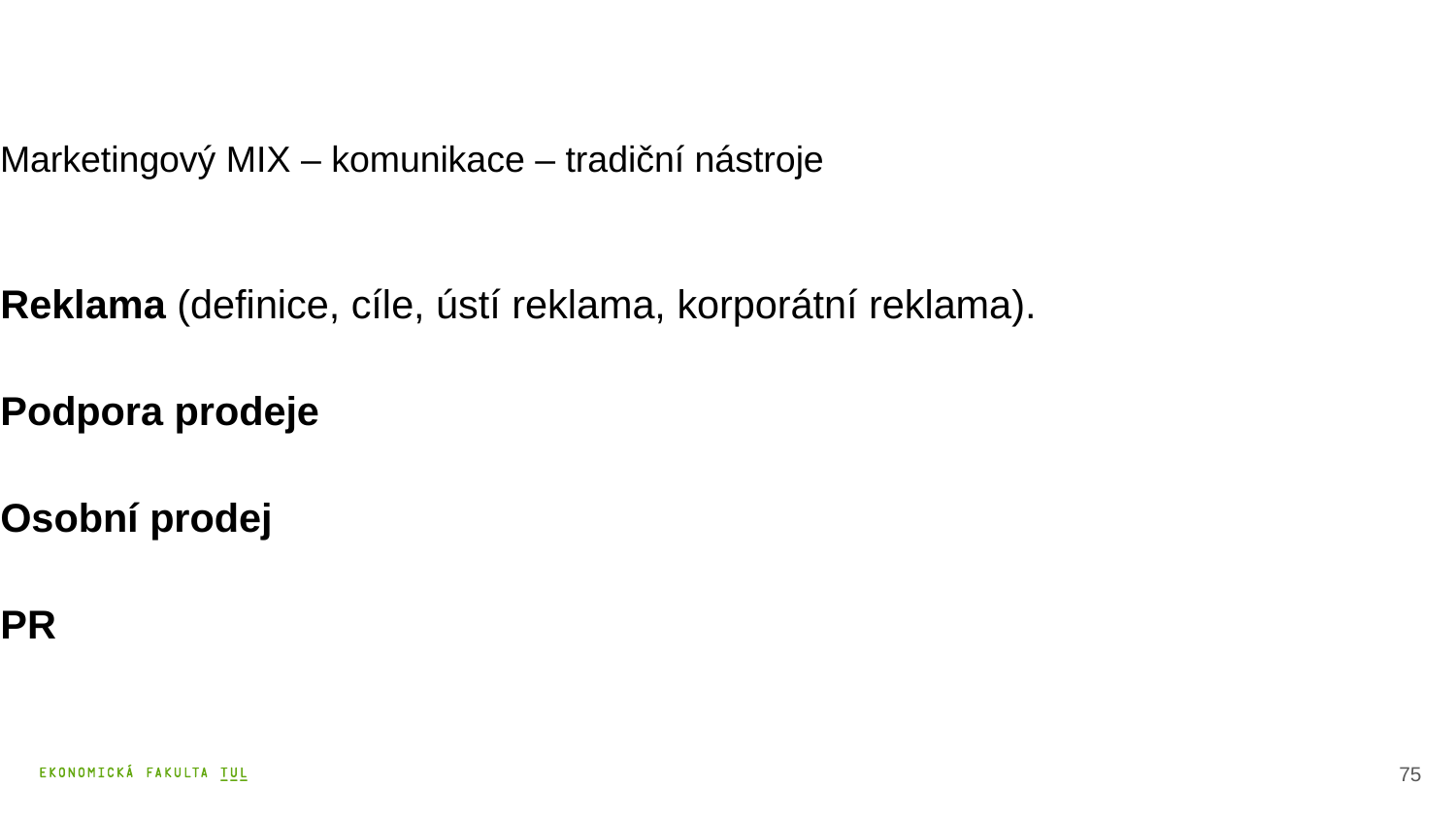

Marketingový MIX – komunikace – tradiční nástroje

Reklama (definice, cíle, ústí reklama, korporátní reklama).
Podpora prodeje
Osobní prodej
PR

75